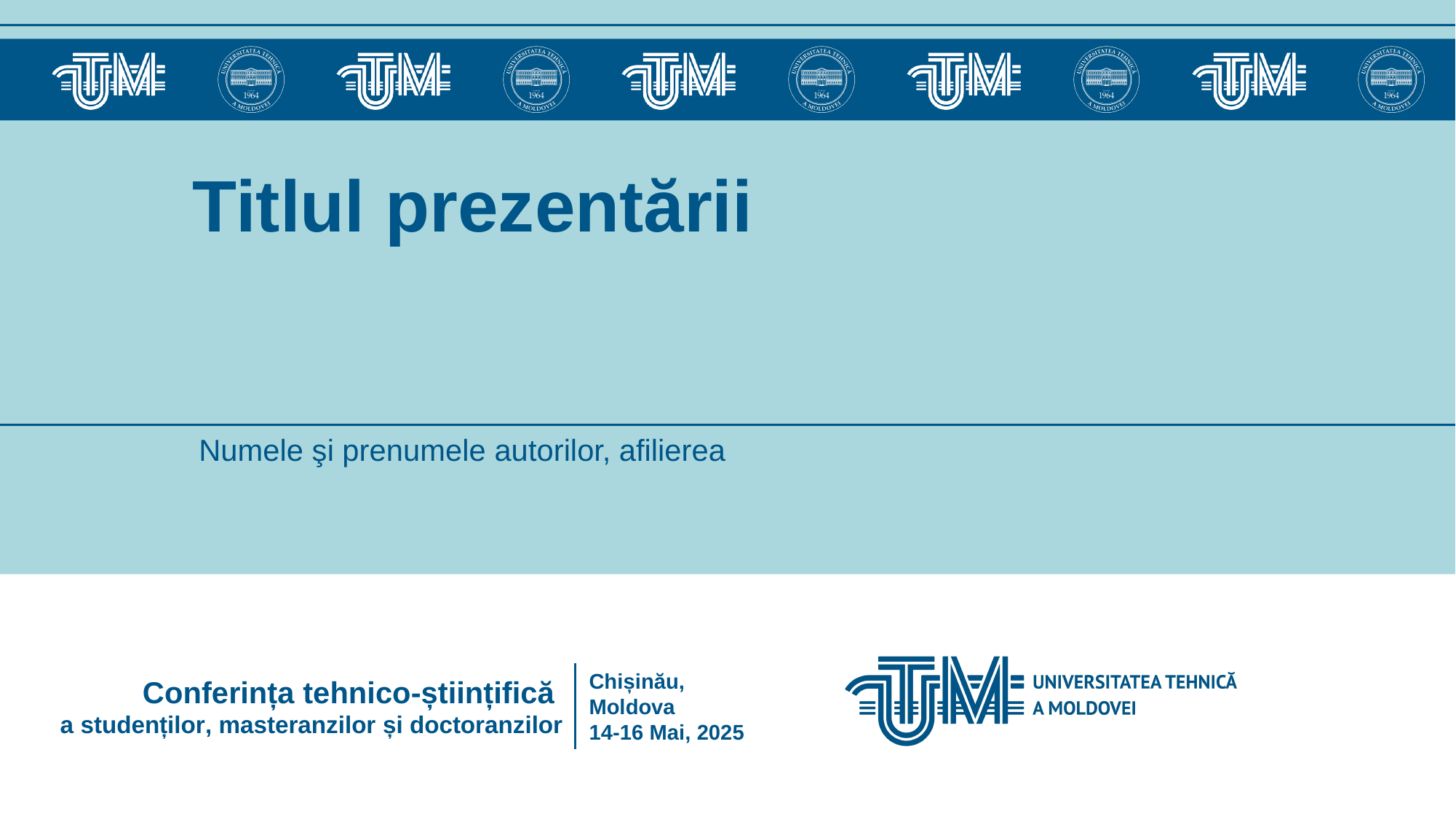

# Titlul prezentării
Numele şi prenumele autorilor, afilierea